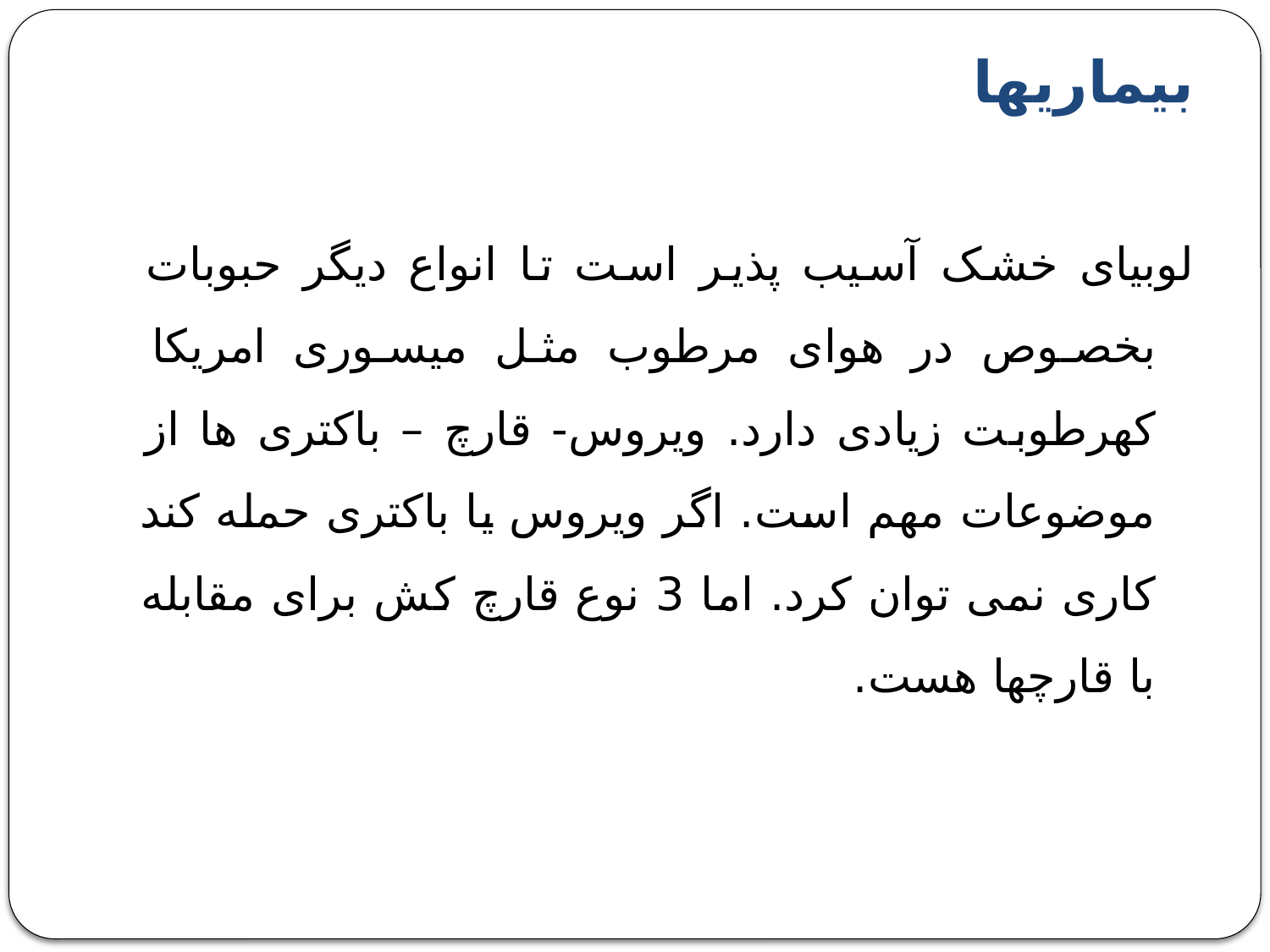

# بیماریها
لوبیای خشک آسیب پذیر است تا انواع دیگر حبوبات بخصوص در هوای مرطوب مثل میسوری امریکا کهرطوبت زیادی دارد. ویروس- قارچ – باکتری ها از موضوعات مهم است. اگر ویروس یا باکتری حمله کند کاری نمی توان کرد. اما 3 نوع قارچ کش برای مقابله با قارچها هست.